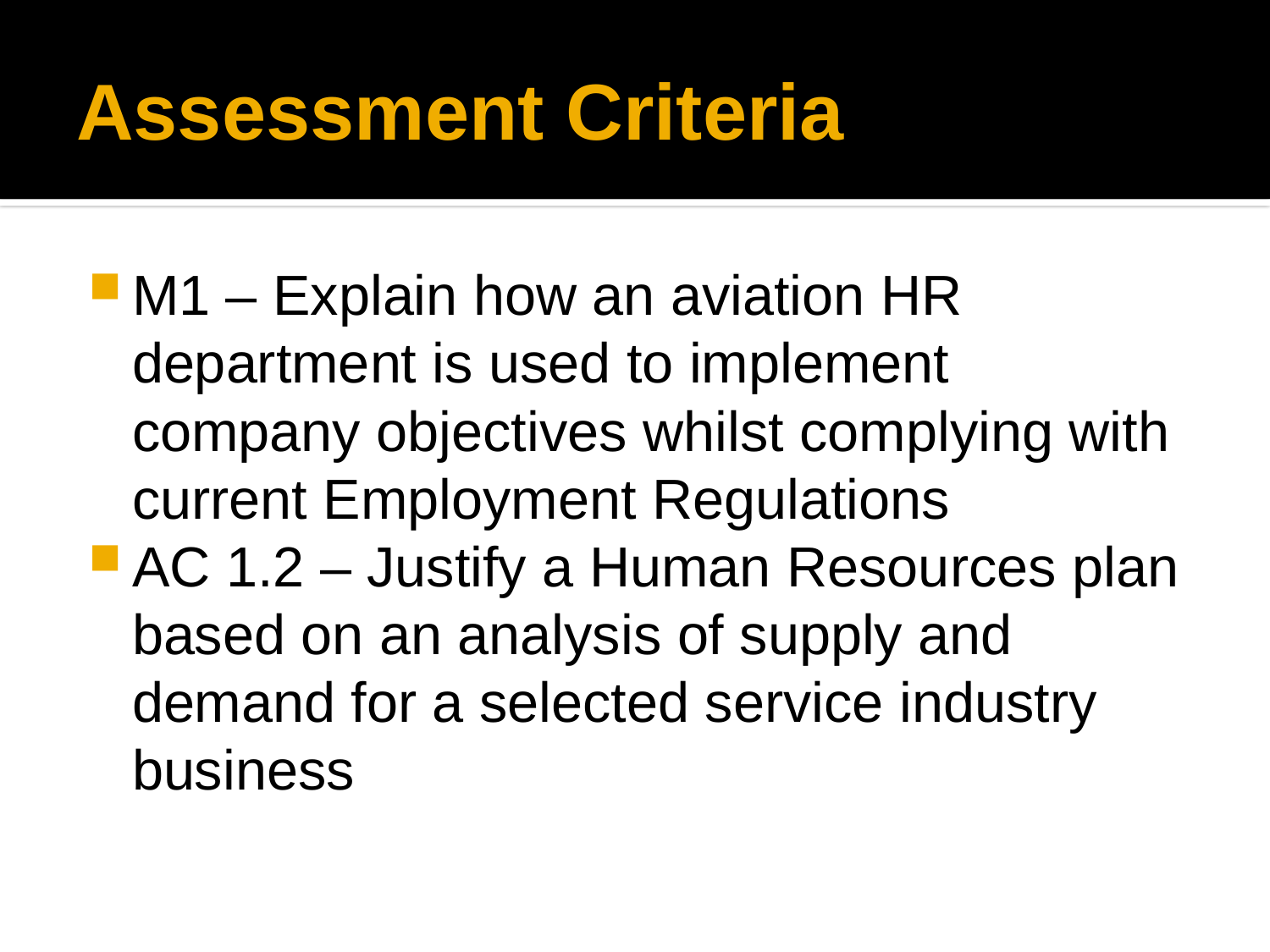

# Assessment Criteria
M1 – Explain how an aviation HR department is used to implement company objectives whilst complying with current Employment Regulations
AC 1.2 – Justify a Human Resources plan based on an analysis of supply and demand for a selected service industry business